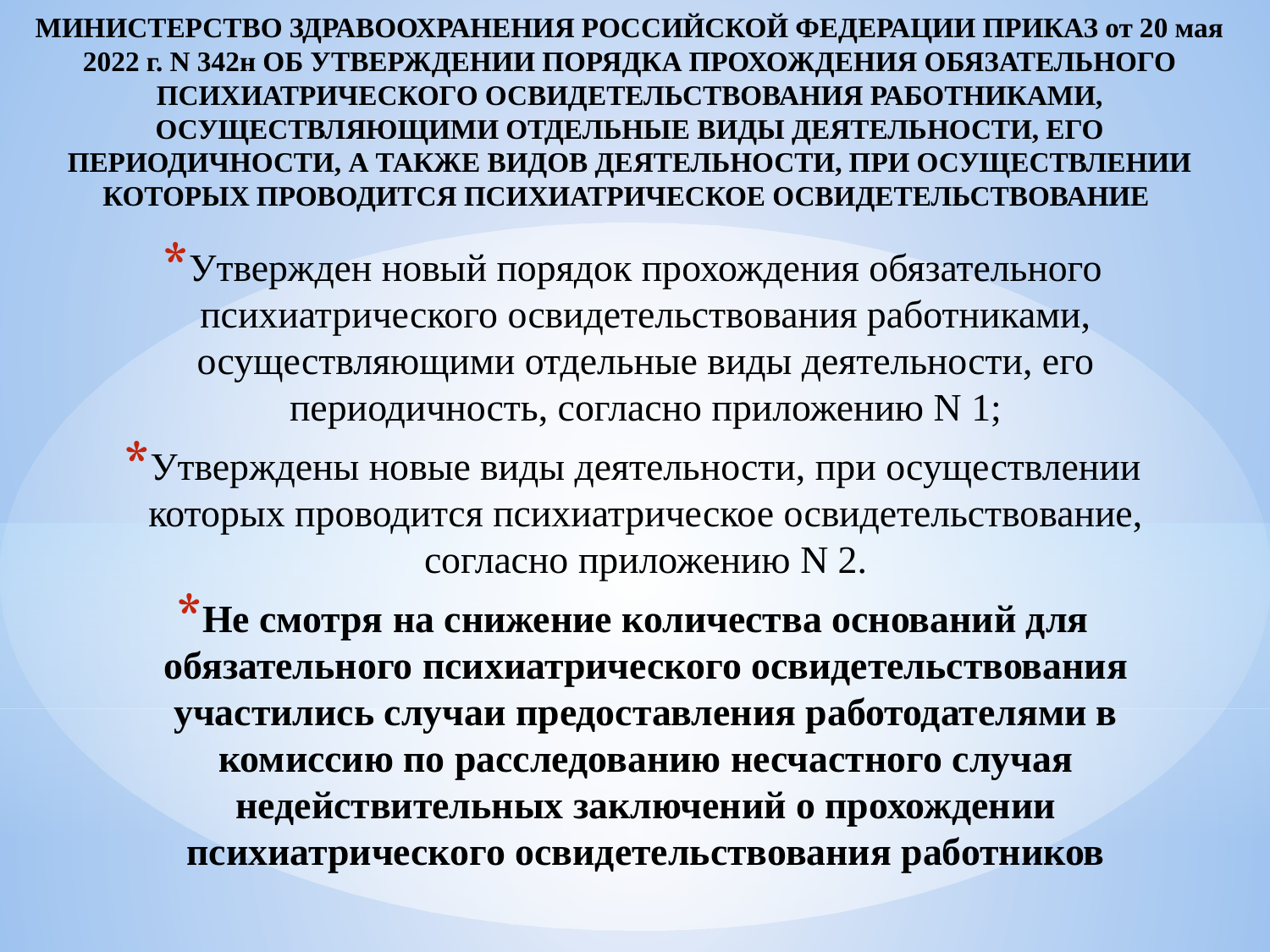

# МИНИСТЕРСТВО ЗДРАВООХРАНЕНИЯ РОССИЙСКОЙ ФЕДЕРАЦИИ ПРИКАЗ от 20 мая 2022 г. N 342н ОБ УТВЕРЖДЕНИИ ПОРЯДКА ПРОХОЖДЕНИЯ ОБЯЗАТЕЛЬНОГО ПСИХИАТРИЧЕСКОГО ОСВИДЕТЕЛЬСТВОВАНИЯ РАБОТНИКАМИ, ОСУЩЕСТВЛЯЮЩИМИ ОТДЕЛЬНЫЕ ВИДЫ ДЕЯТЕЛЬНОСТИ, ЕГО ПЕРИОДИЧНОСТИ, А ТАКЖЕ ВИДОВ ДЕЯТЕЛЬНОСТИ, ПРИ ОСУЩЕСТВЛЕНИИ КОТОРЫХ ПРОВОДИТСЯ ПСИХИАТРИЧЕСКОЕ ОСВИДЕТЕЛЬСТВОВАНИЕ
Утвержден новый порядок прохождения обязательного психиатрического освидетельствования работниками, осуществляющими отдельные виды деятельности, его периодичность, согласно приложению N 1;
Утверждены новые виды деятельности, при осуществлении которых проводится психиатрическое освидетельствование, согласно приложению N 2.
Не смотря на снижение количества оснований для обязательного психиатрического освидетельствования участились случаи предоставления работодателями в комиссию по расследованию несчастного случая недействительных заключений о прохождении психиатрического освидетельствования работников